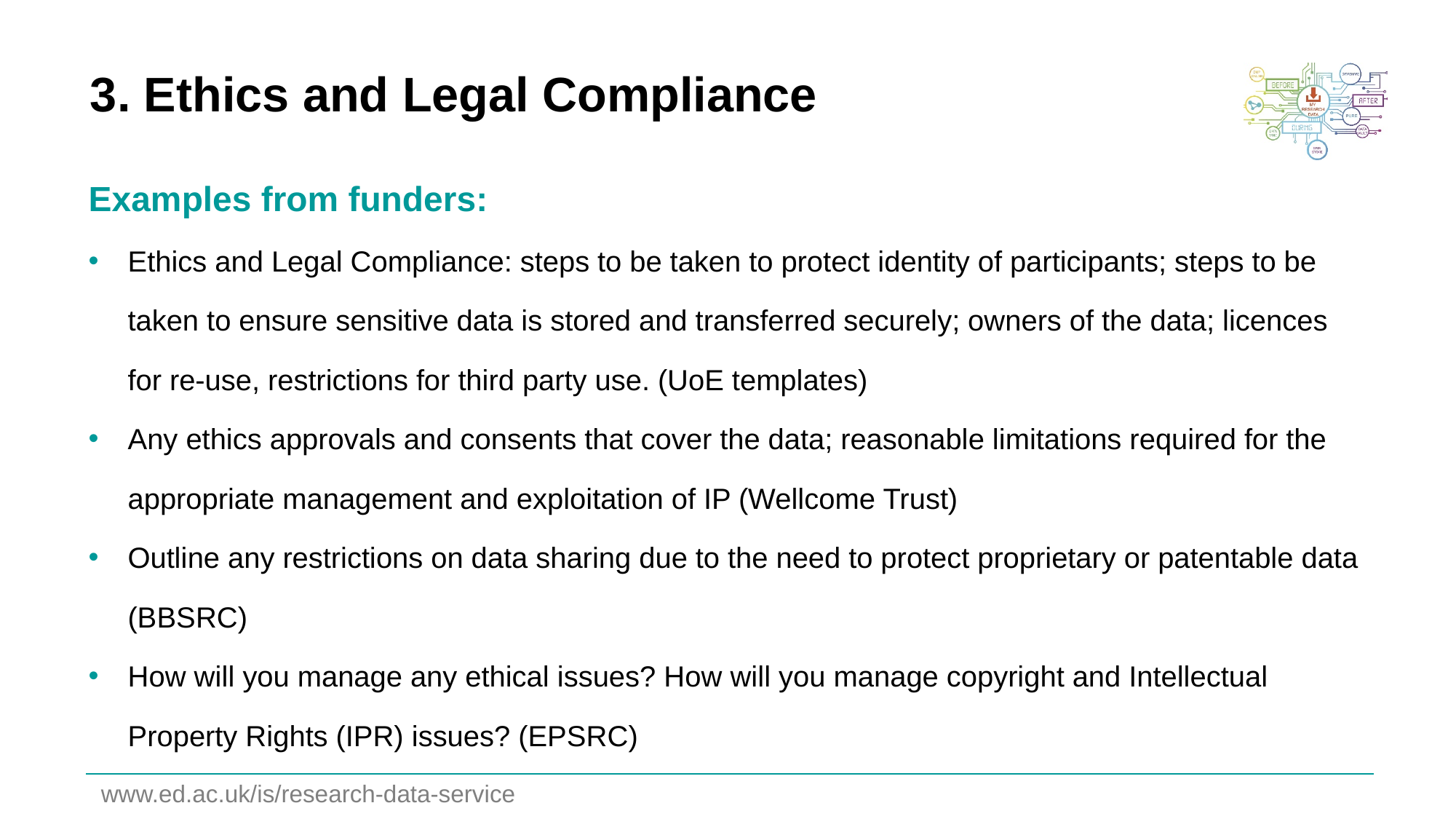

# 3. Ethics and Legal Compliance
Examples from funders:
Ethics and Legal Compliance: steps to be taken to protect identity of participants; steps to be taken to ensure sensitive data is stored and transferred securely; owners of the data; licences for re-use, restrictions for third party use. (UoE templates)
Any ethics approvals and consents that cover the data; reasonable limitations required for the appropriate management and exploitation of IP (Wellcome Trust)
Outline any restrictions on data sharing due to the need to protect proprietary or patentable data (BBSRC)
How will you manage any ethical issues? How will you manage copyright and Intellectual Property Rights (IPR) issues? (EPSRC)